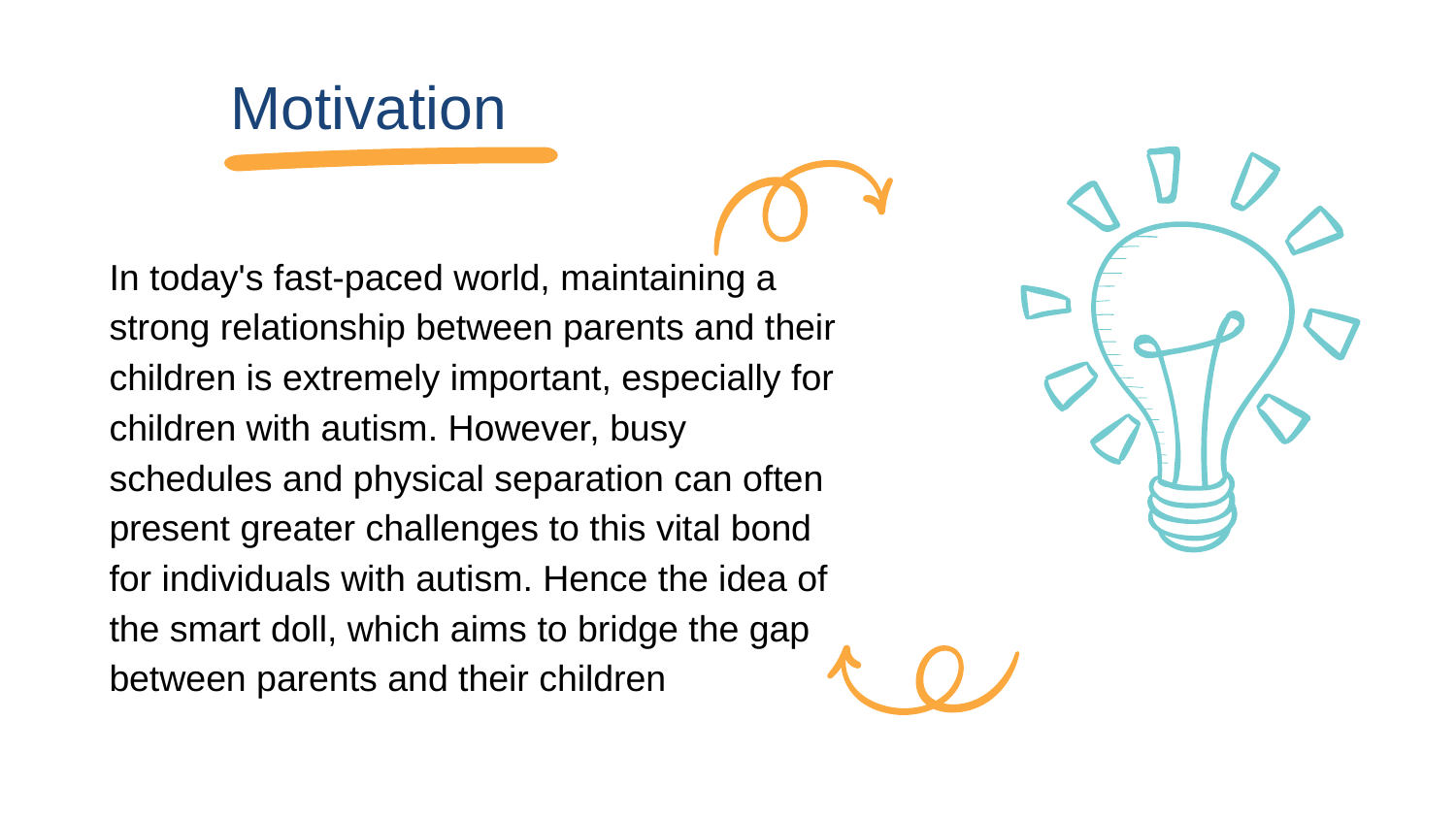

# Motivation

In today's fast-paced world, maintaining a strong relationship between parents and their children is extremely important, especially for children with autism. However, busy schedules and physical separation can often present greater challenges to this vital bond for individuals with autism. Hence the idea of ​​the smart doll, which aims to bridge the gap between parents and their children